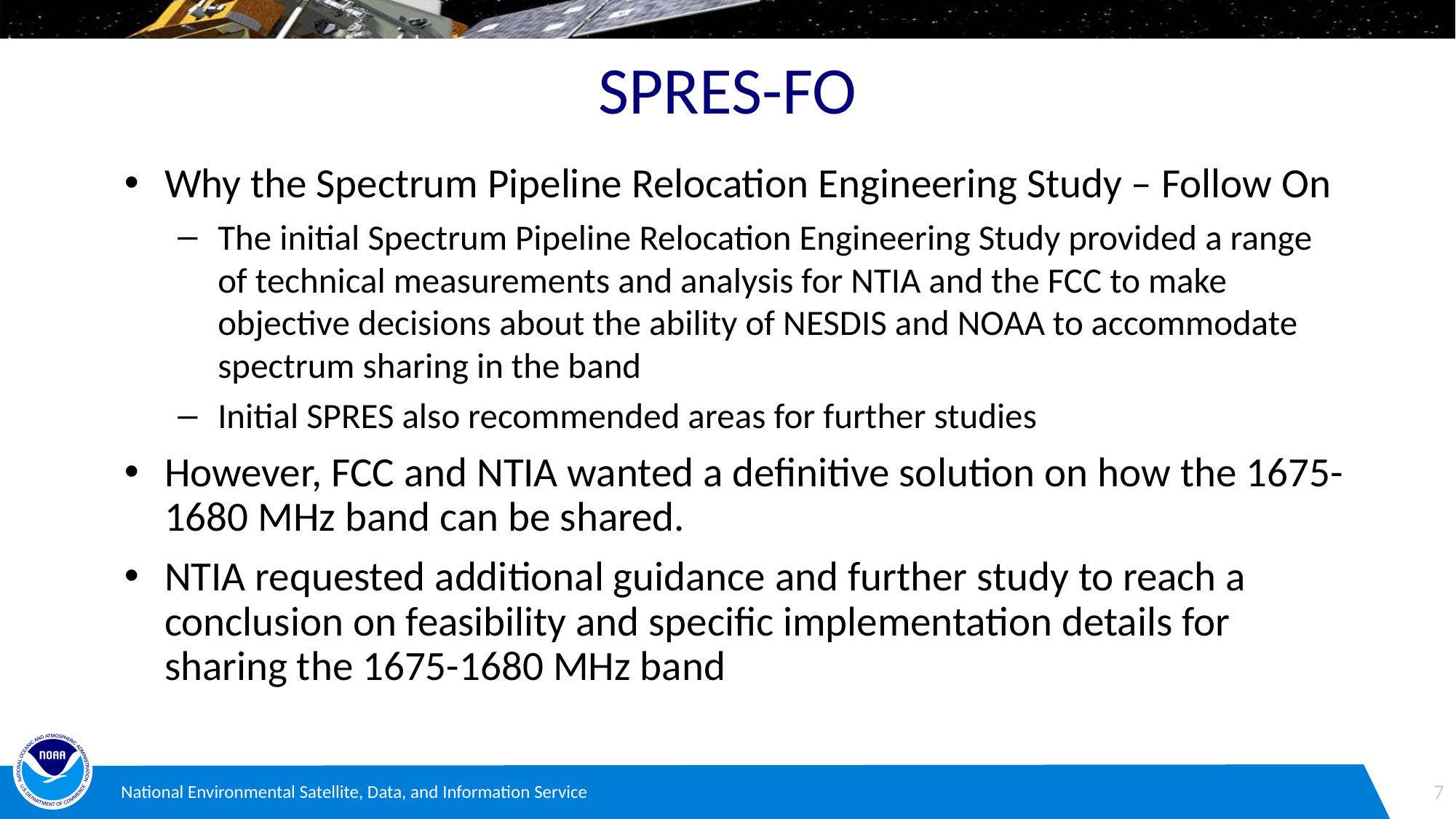

# SPRES-FO
Why the Spectrum Pipeline Relocation Engineering Study – Follow On
The initial Spectrum Pipeline Relocation Engineering Study provided a range of technical measurements and analysis for NTIA and the FCC to make objective decisions about the ability of NESDIS and NOAA to accommodate spectrum sharing in the band
Initial SPRES also recommended areas for further studies
However, FCC and NTIA wanted a definitive solution on how the 1675-1680 MHz band can be shared.
NTIA requested additional guidance and further study to reach a conclusion on feasibility and specific implementation details for sharing the 1675-1680 MHz band